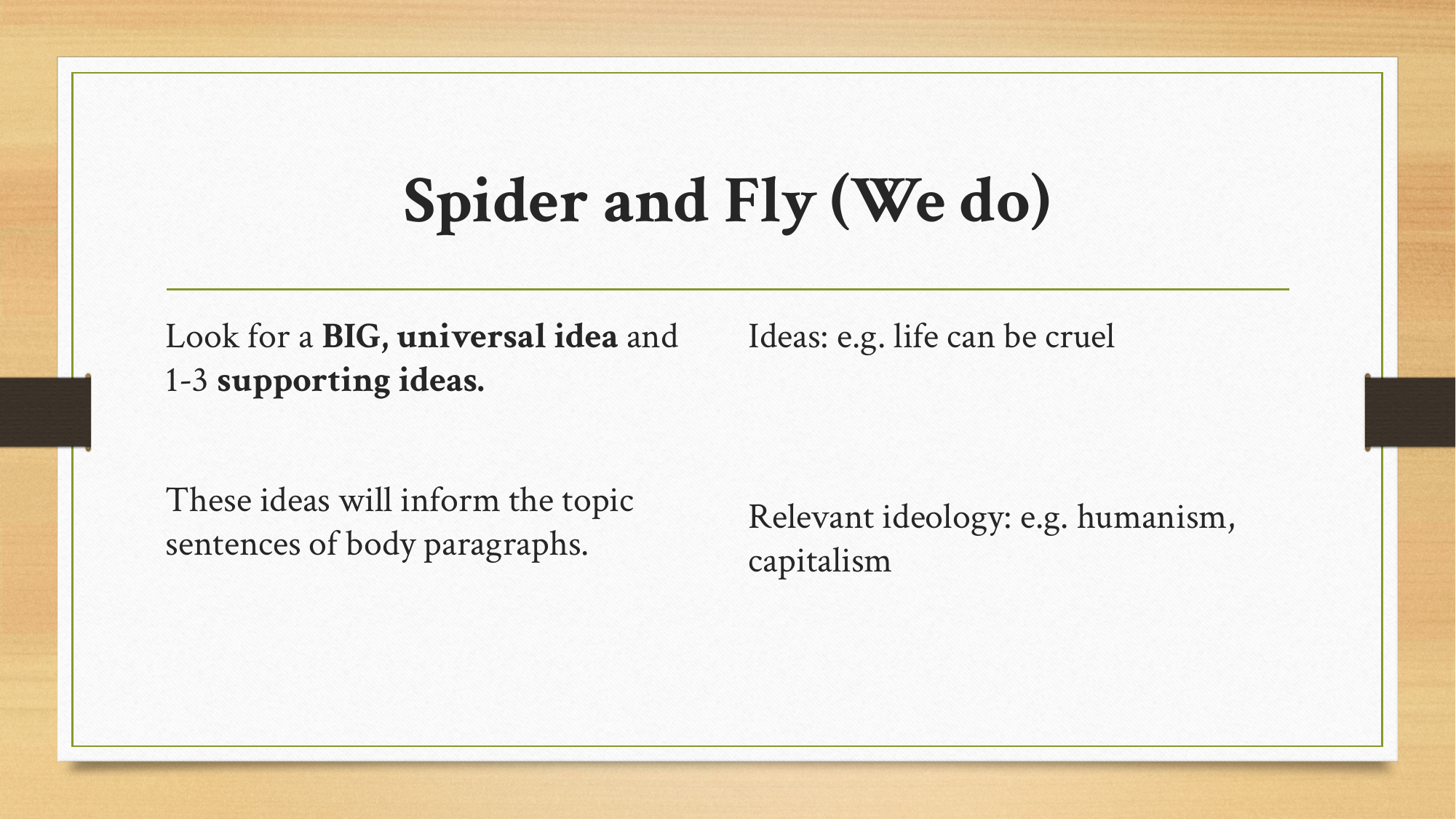

# Spider and Fly (We do)
Look for a BIG, universal idea and 1-3 supporting ideas.

These ideas will inform the topic sentences of body paragraphs.

Ideas: e.g. life can be cruel

Relevant ideology: e.g. humanism, capitalism